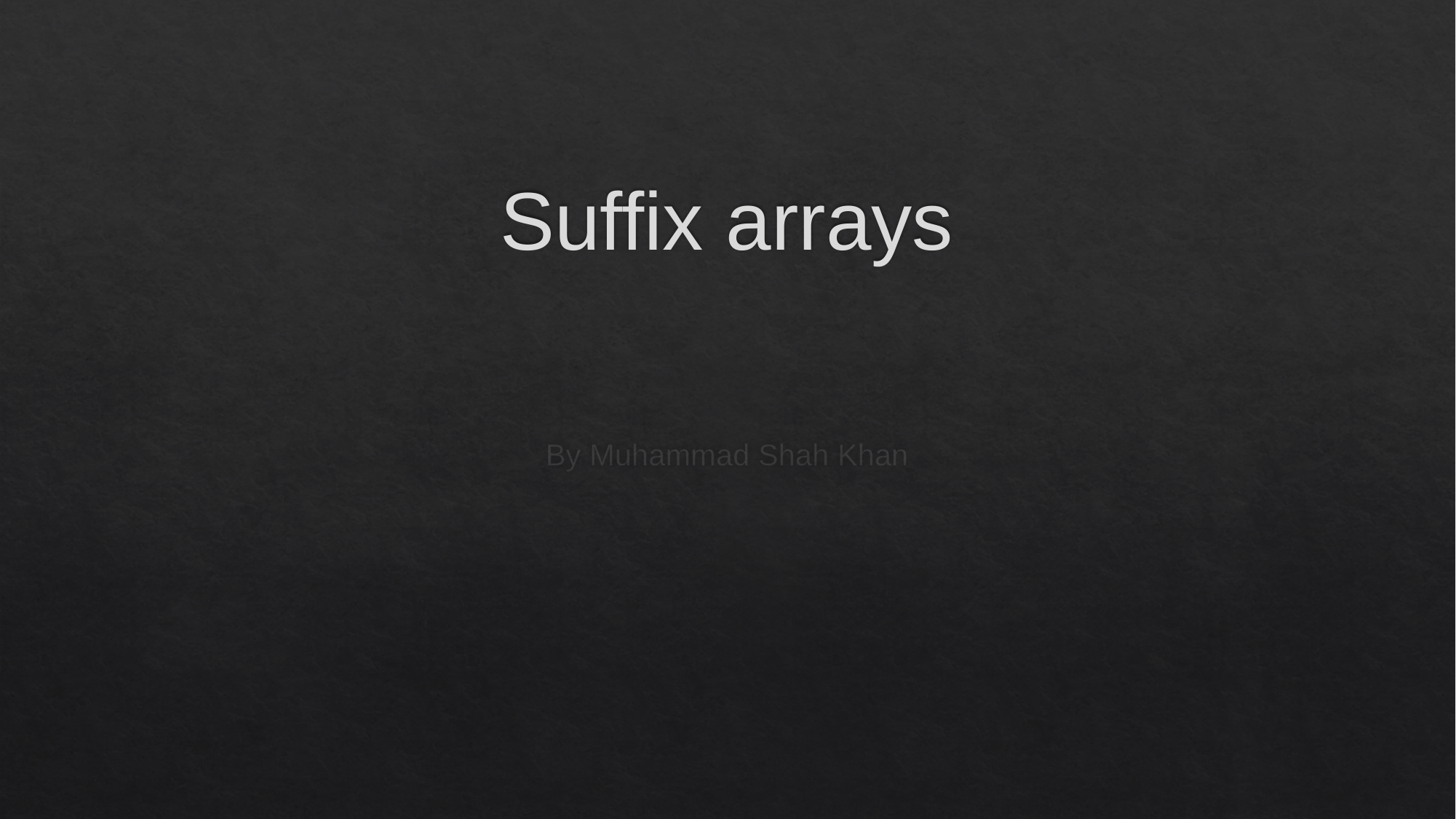

# Suffix arrays
By Muhammad Shah Khan